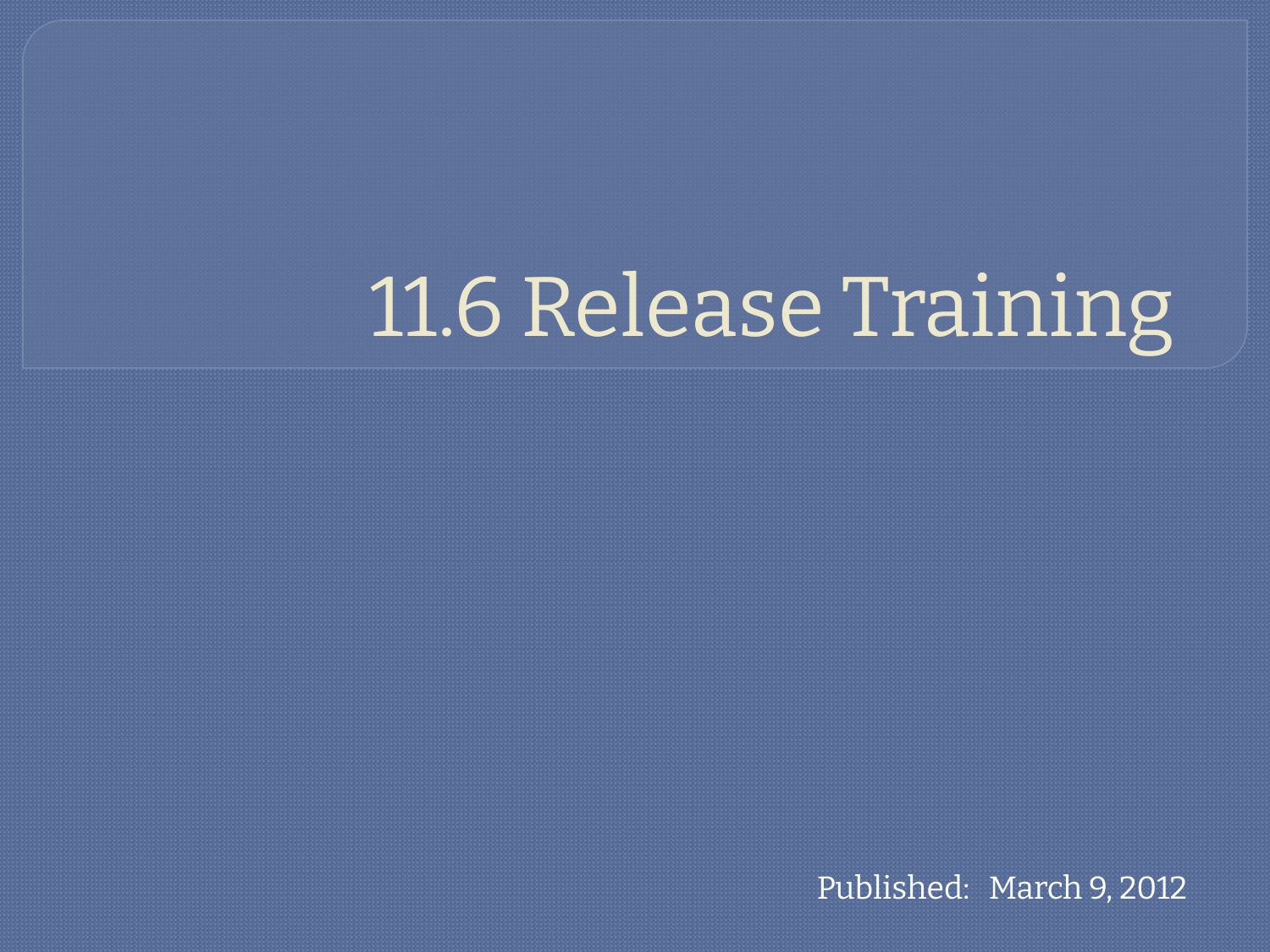

# 11.6 Release Training
Published:   March 9, 2012